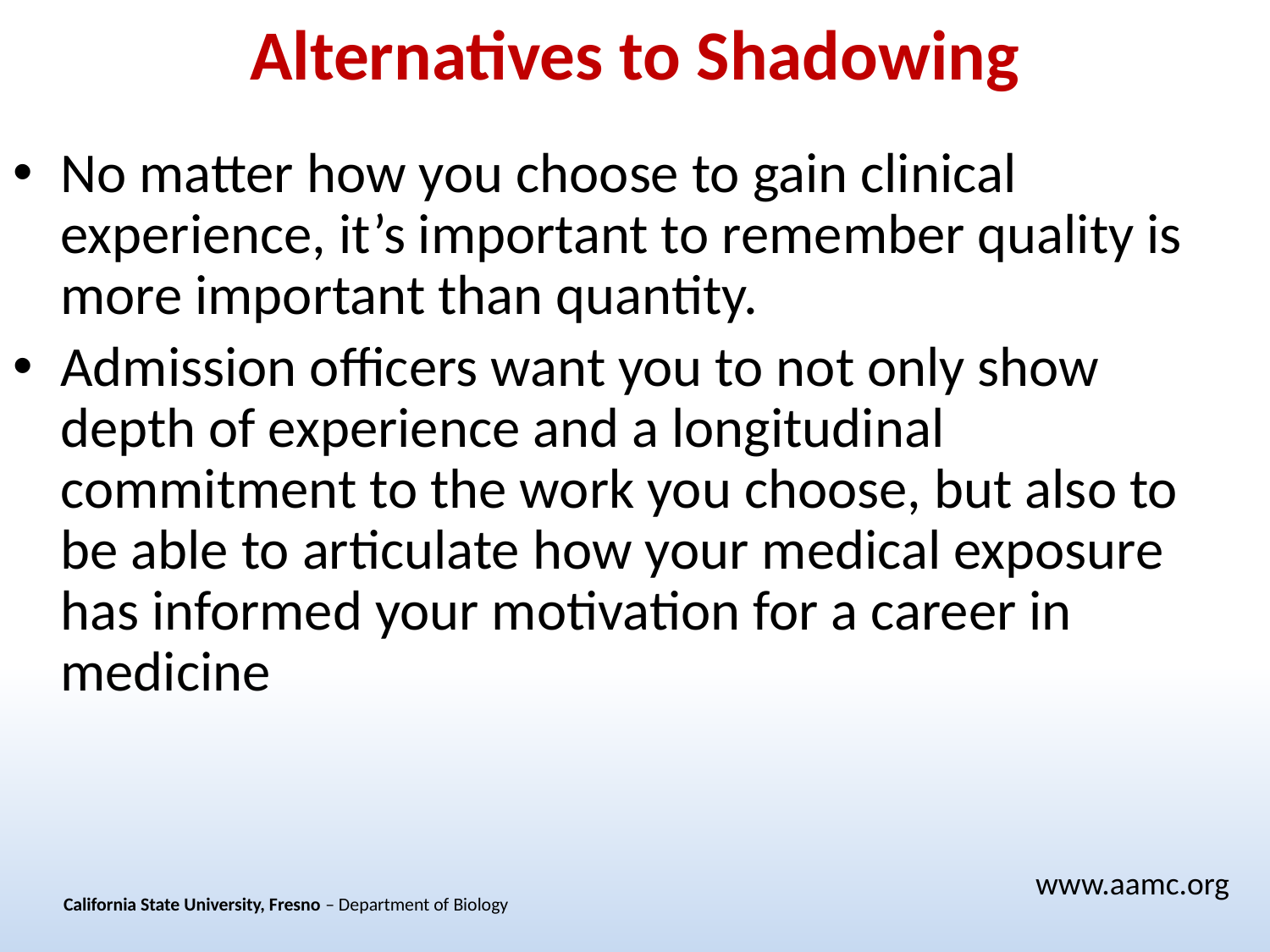

# Alternatives to Shadowing
No matter how you choose to gain clinical experience, it’s important to remember quality is more important than quantity.
Admission officers want you to not only show depth of experience and a longitudinal commitment to the work you choose, but also to be able to articulate how your medical exposure has informed your motivation for a career in medicine

www.aamc.org